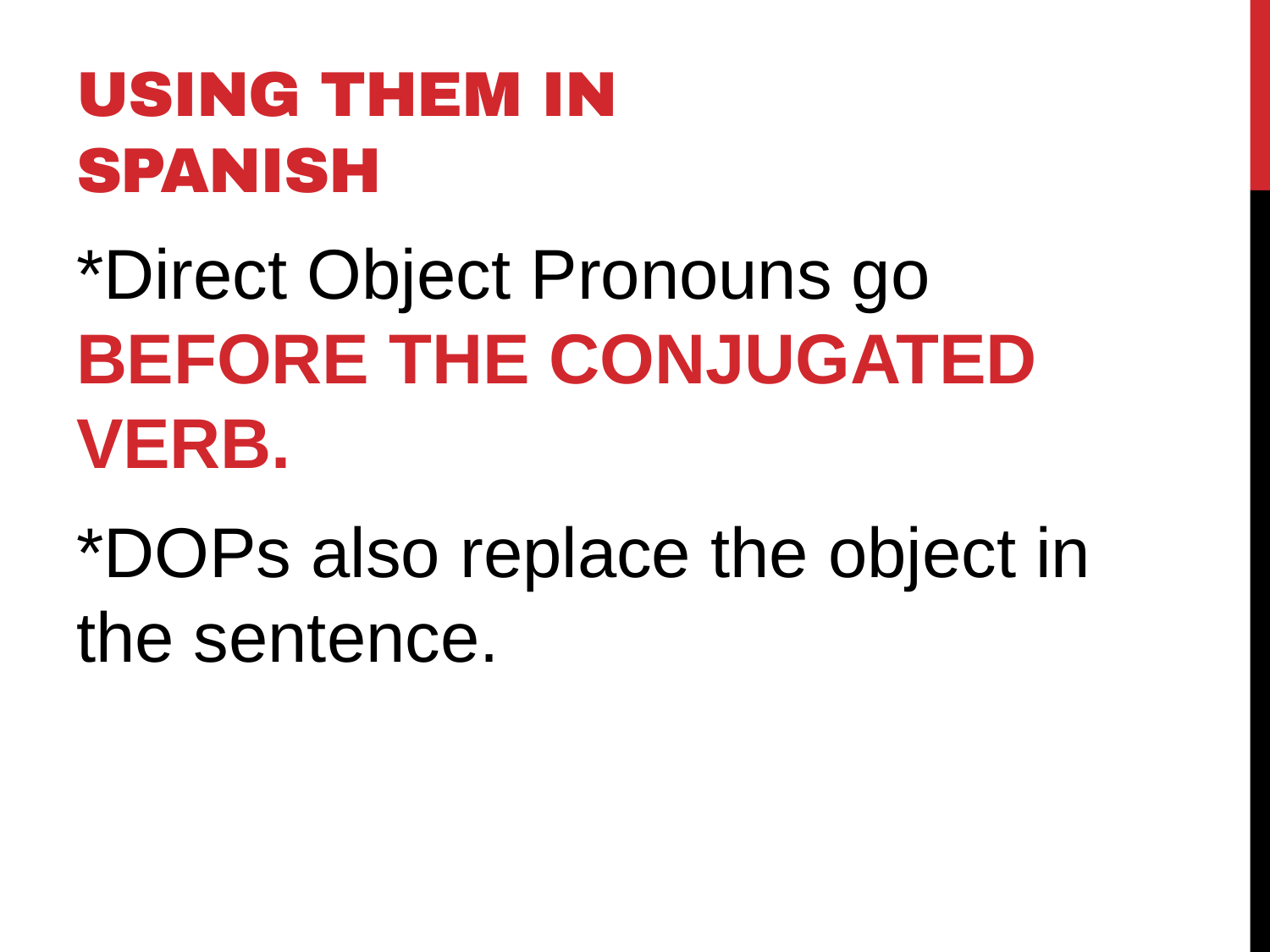

# Using them in Spanish
*Direct Object Pronouns go BEFORE THE CONJUGATED VERB.
*DOPs also replace the object in the sentence.